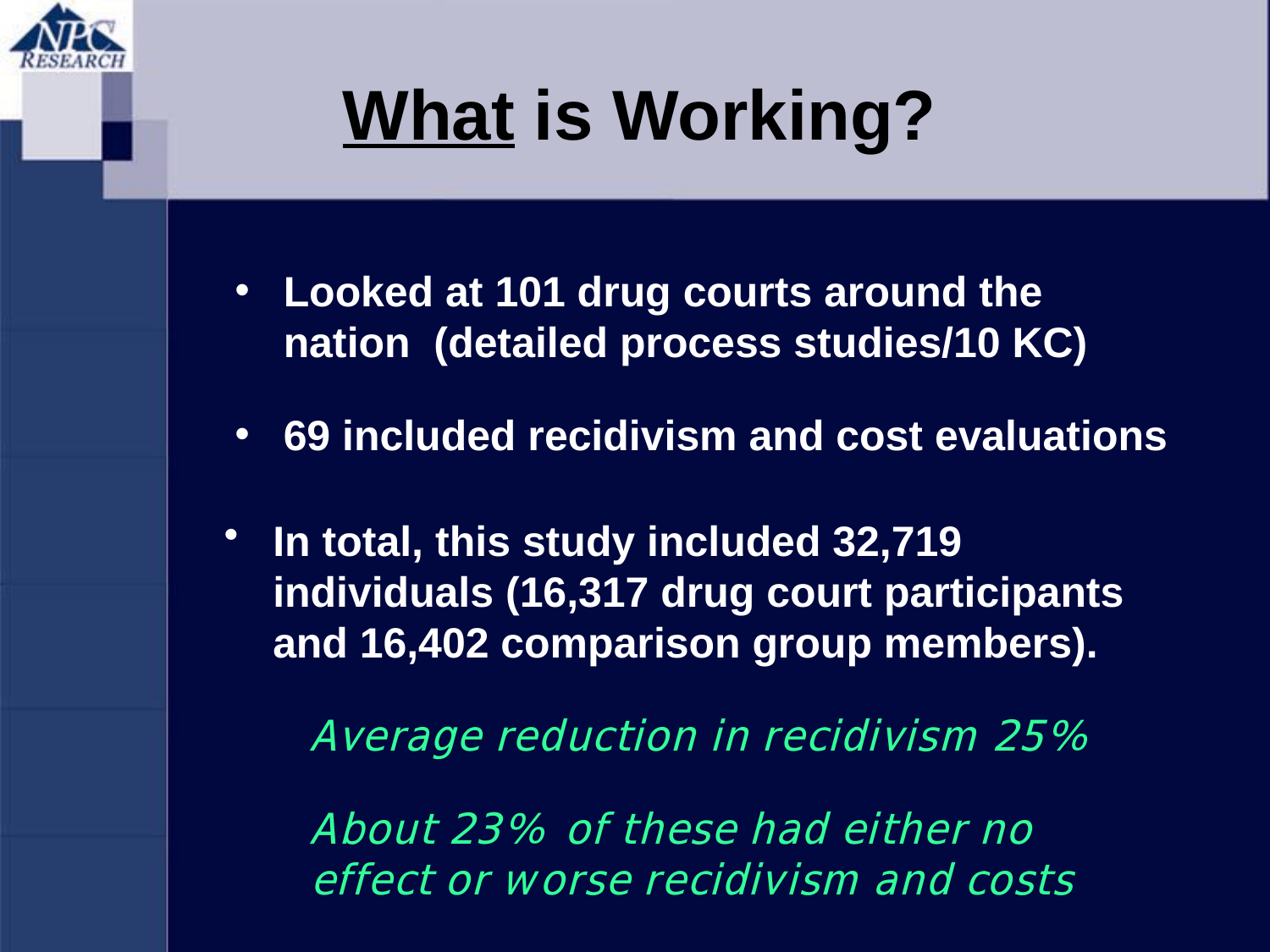

What is Working?
Looked at 101 drug courts around the nation  (detailed process studies/10 KC)
69 included recidivism and cost evaluations
In total, this study included 32,719 individuals (16,317 drug court participants and 16,402 comparison group members).
Average reduction in recidivism 25%
About 23% of these had either no effect or worse recidivism and costs